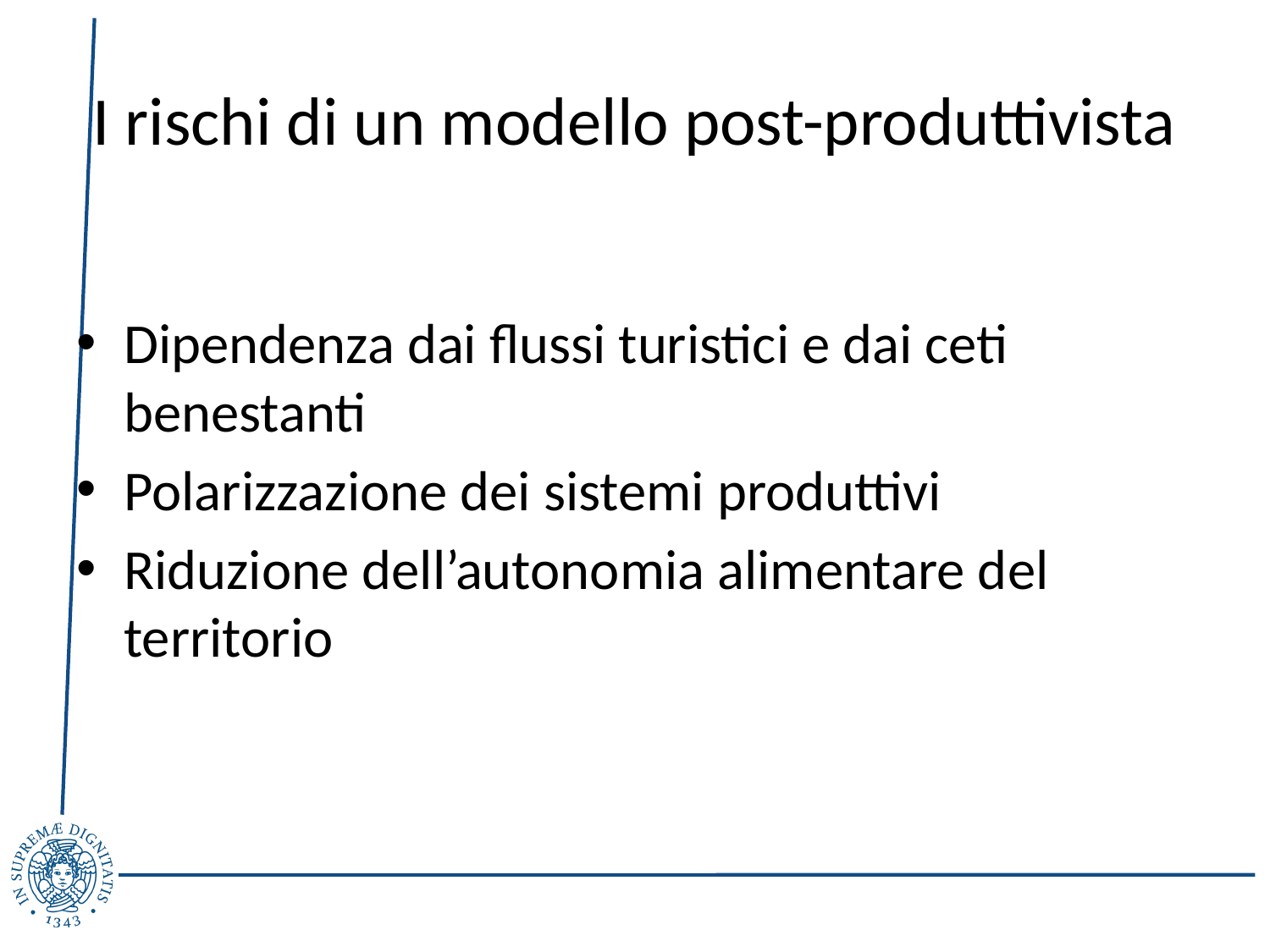

# I rischi di un modello post-produttivista

Dipendenza dai flussi turistici e dai ceti benestanti
Polarizzazione dei sistemi produttivi
Riduzione dell’autonomia alimentare del territorio